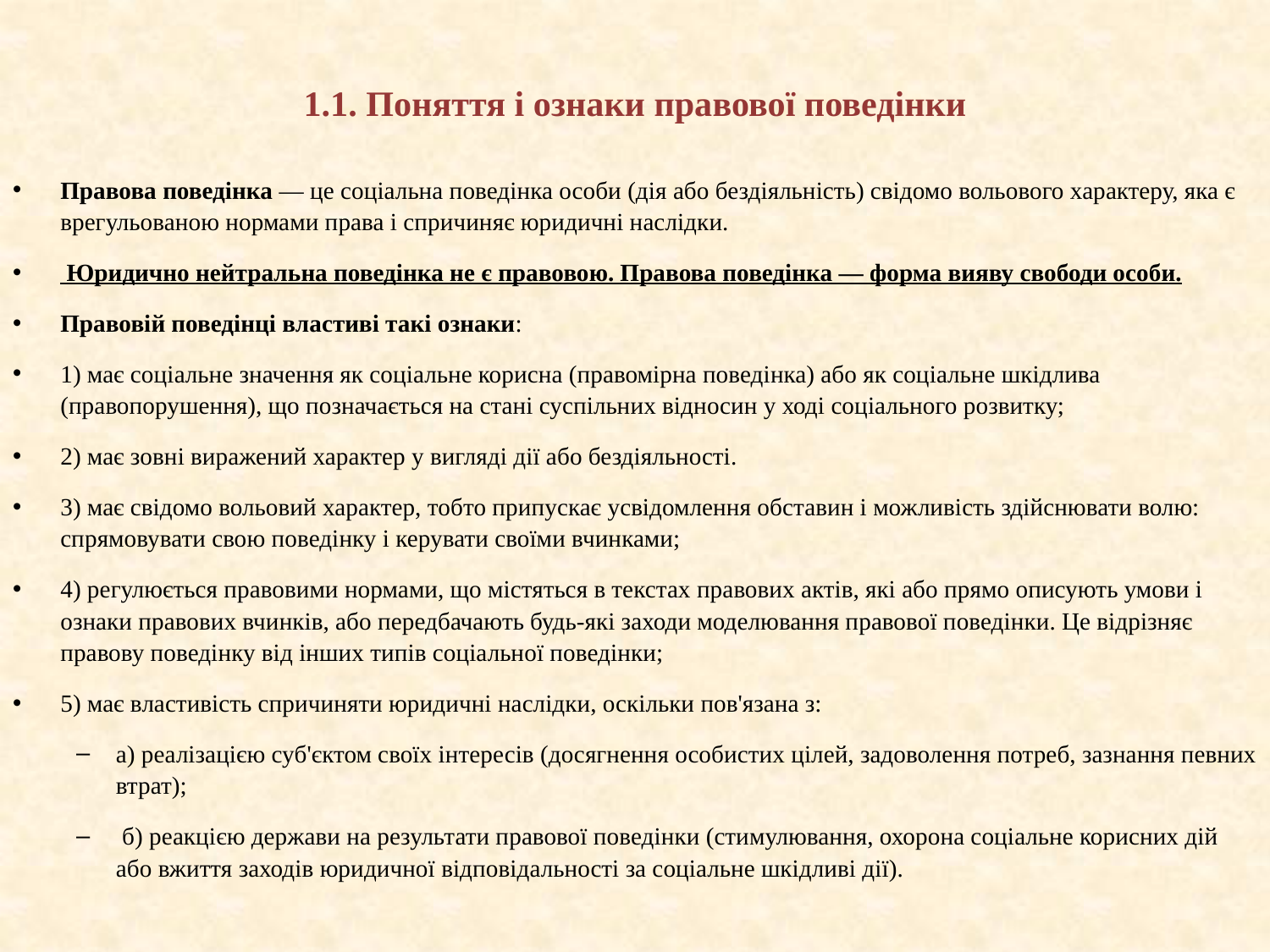

# 1.1. Поняття і ознаки правової поведінки
Правова поведінка — це соціальна поведінка особи (дія або бездіяльність) свідомо вольового характеру, яка є врегульованою нормами права і спричиняє юридичні наслідки.
 Юридично нейтральна поведінка не є правовою. Правова поведінка — форма вияву свободи особи.
Правовій поведінці властиві такі ознаки:
1) має соціальне значення як соціальне корисна (правомірна поведінка) або як соціальне шкідлива (правопорушення), що позначається на стані суспільних відносин у ході соціального розвитку;
2) має зовні виражений характер у вигляді дії або бездіяльності.
3) має свідомо вольовий характер, тобто припускає усвідомлення обставин і можливість здійснювати волю: спрямовувати свою поведінку і керувати своїми вчинками;
4) регулюється правовими нормами, що містяться в текстах правових актів, які або прямо описують умови і ознаки правових вчинків, або передбачають будь-які заходи моделювання правової поведінки. Це відрізняє правову поведінку від інших типів соціальної поведінки;
5) має властивість спричиняти юридичні наслідки, оскільки пов'язана з:
а) реалізацією суб'єктом своїх інтересів (досягнення особистих цілей, задоволення потреб, зазнання певних втрат);
 б) реакцією держави на результати правової поведінки (стимулювання, охорона соціальне корисних дій або вжиття заходів юридичної відповідальності за соціальне шкідливі дії).